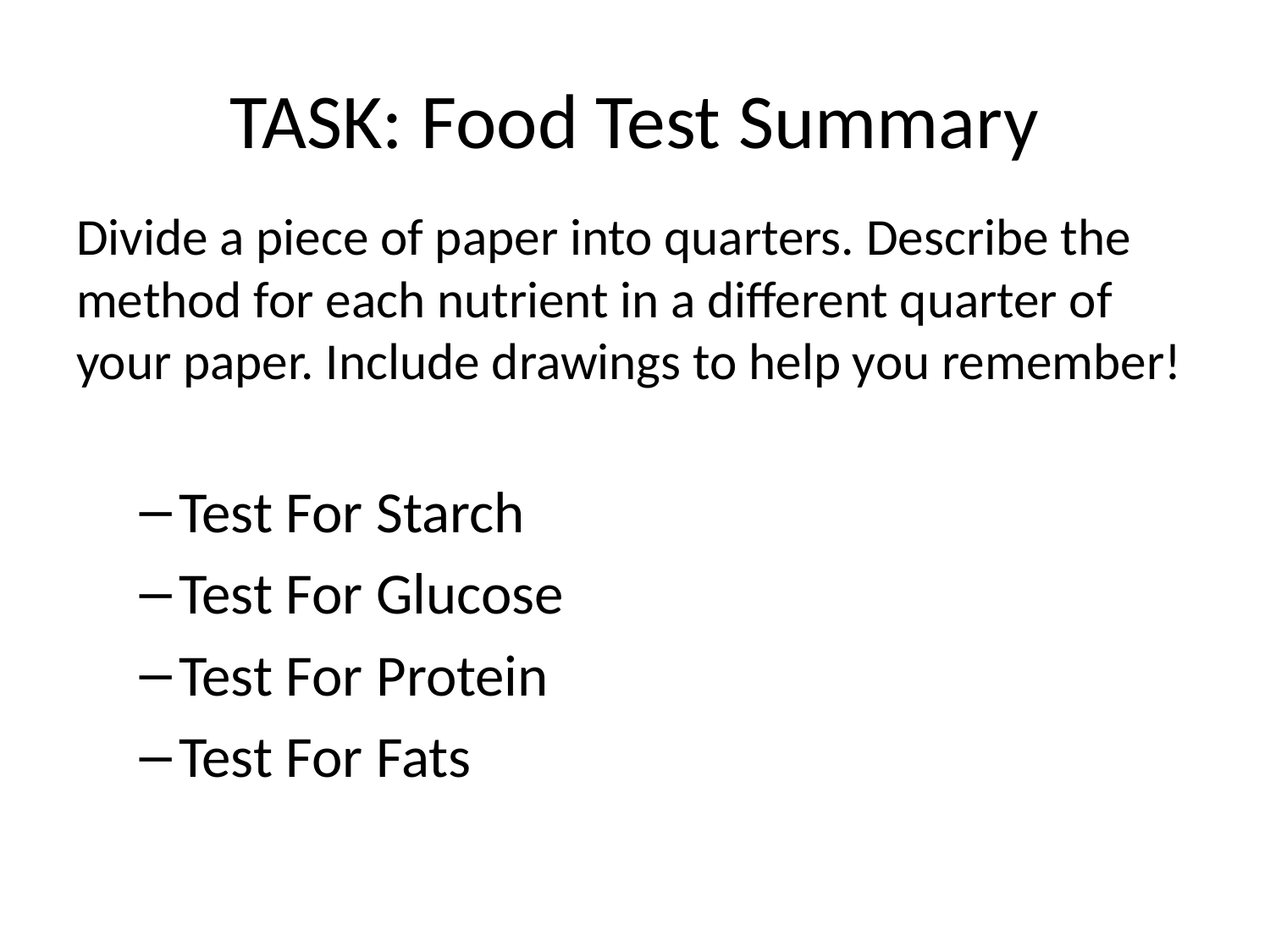

# TASK: Food Test Summary
Divide a piece of paper into quarters. Describe the method for each nutrient in a different quarter of your paper. Include drawings to help you remember!

Test For Starch
Test For Glucose
Test For Protein
Test For Fats